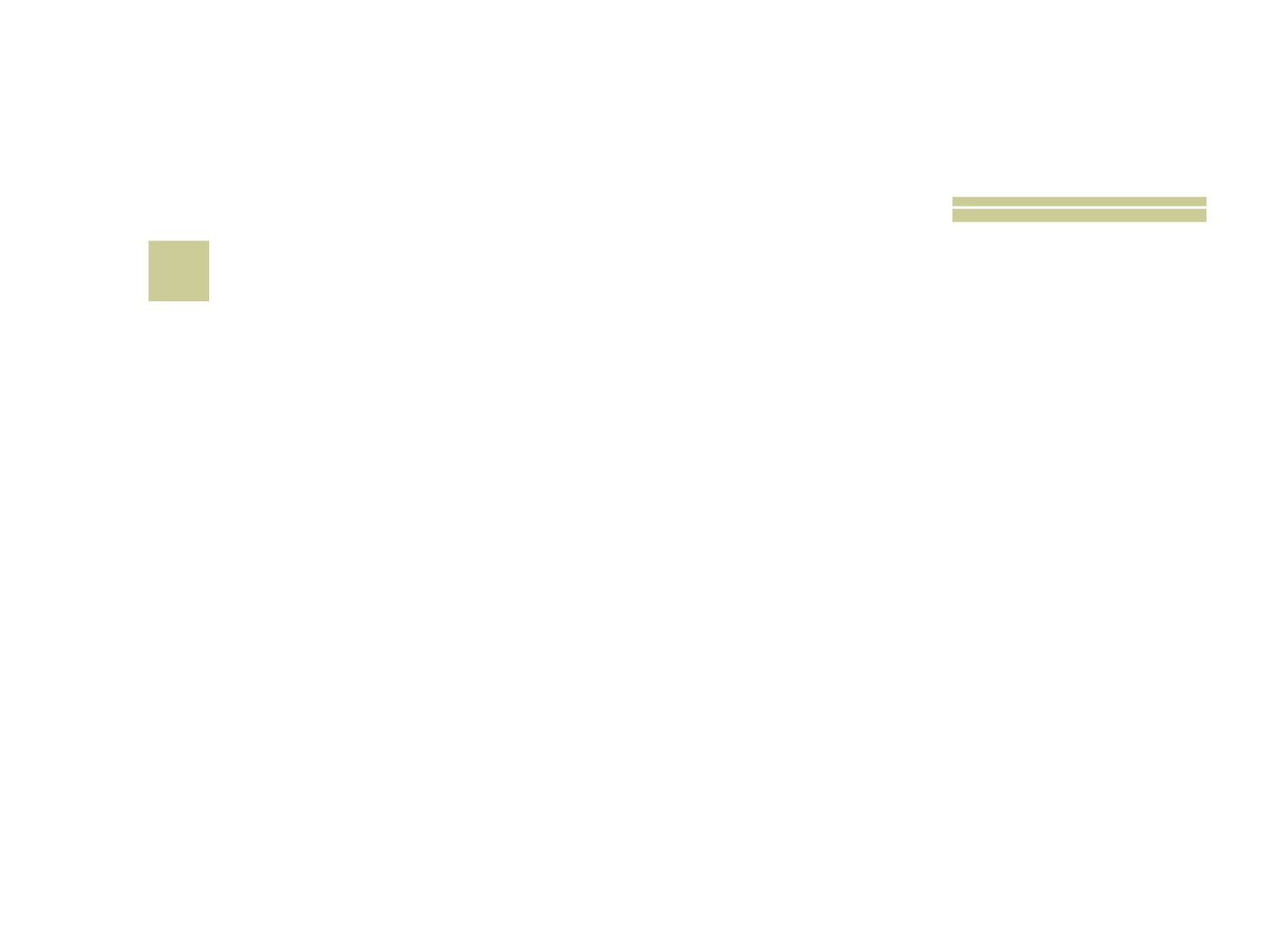

# 12
 Essa cobra não é venenosa mas pode engolir um bezerro?